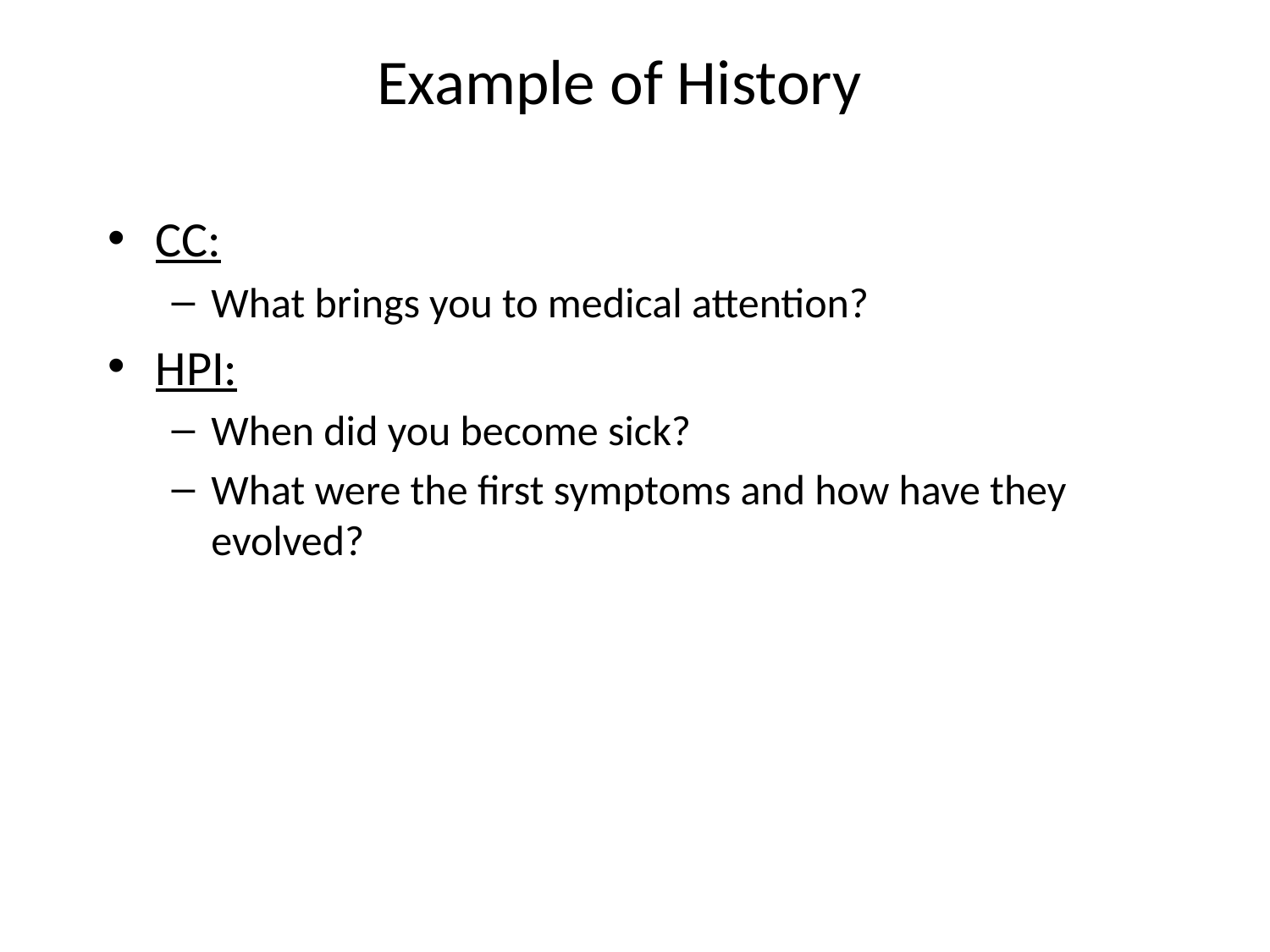

# Example of History
CC:
What brings you to medical attention?
HPI:
When did you become sick?
What were the first symptoms and how have they evolved?